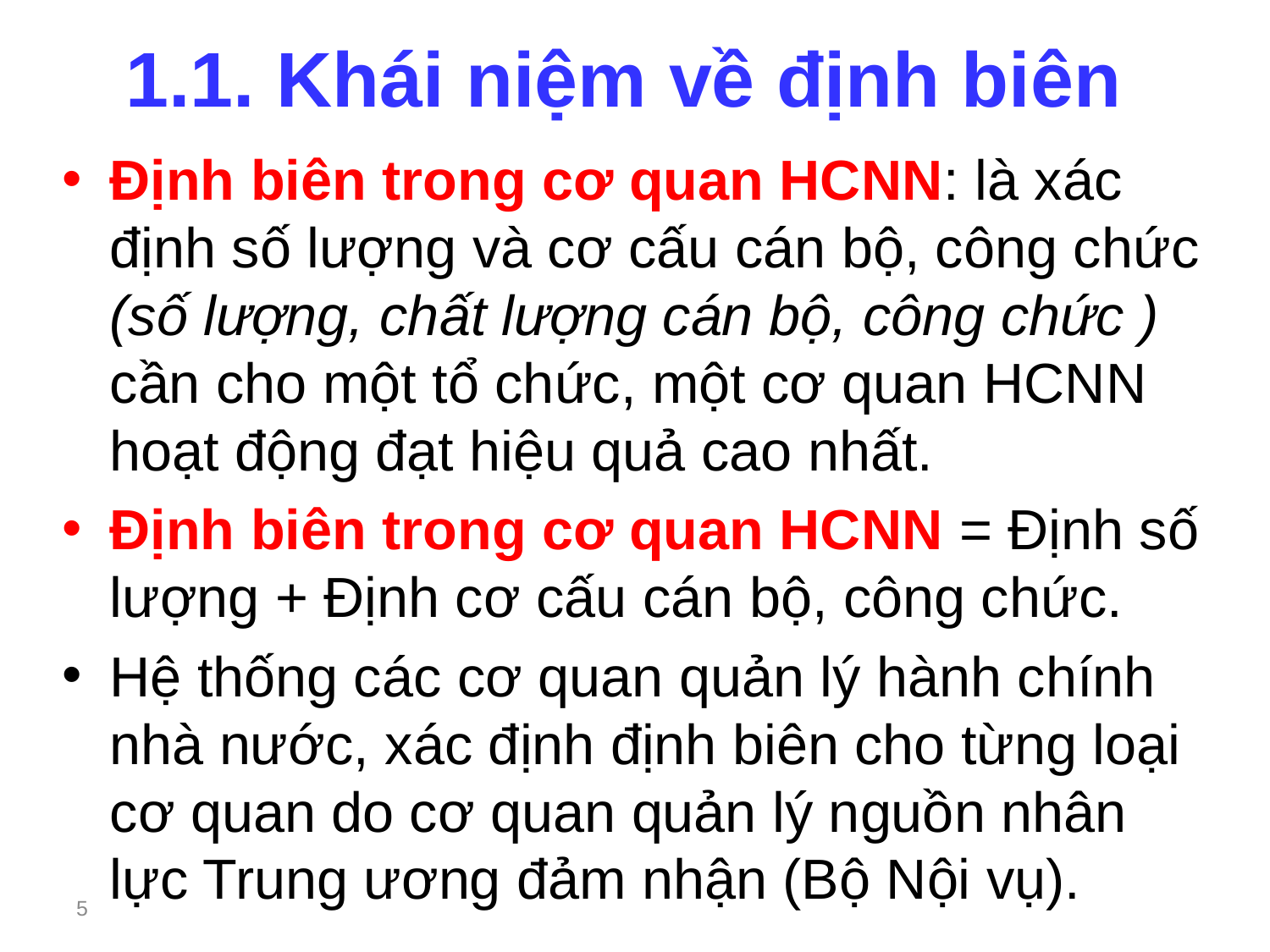

# 1.1. Khái niệm về định biên
Định biên trong cơ quan HCNN: là xác định số lượng và cơ cấu cán bộ, công chức (số lượng, chất lượng cán bộ, công chức ) cần cho một tổ chức, một cơ quan HCNN hoạt động đạt hiệu quả cao nhất.
Định biên trong cơ quan HCNN = Định số lượng + Định cơ cấu cán bộ, công chức.
Hệ thống các cơ quan quản lý hành chính nhà nước, xác định định biên cho từng loại cơ quan do cơ quan quản lý nguồn nhân lực Trung ương đảm nhận (Bộ Nội vụ).

5